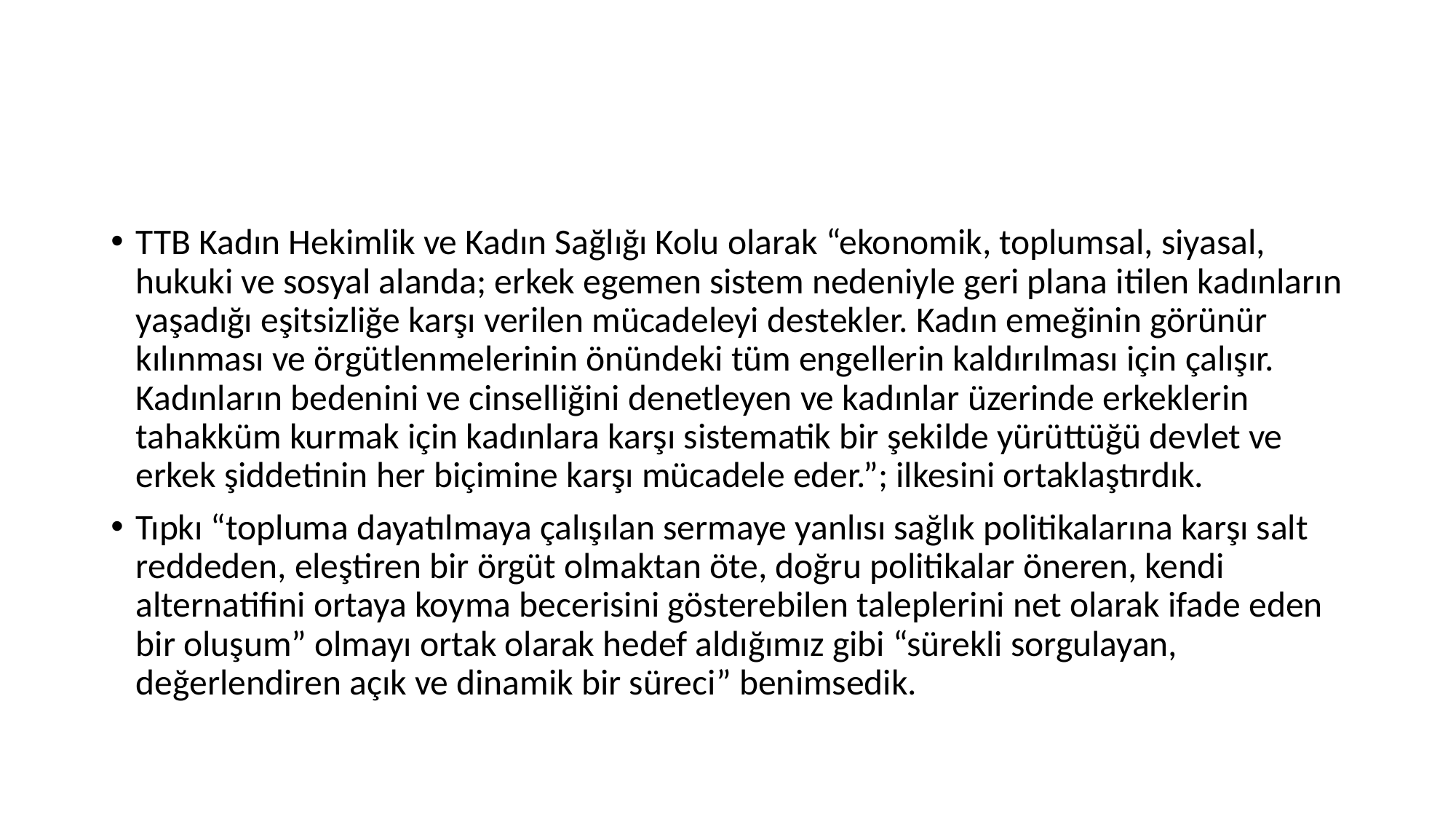

#
TTB Kadın Hekimlik ve Kadın Sağlığı Kolu olarak “ekonomik, toplumsal, siyasal, hukuki ve sosyal alanda; erkek egemen sistem nedeniyle geri plana itilen kadınların yaşadığı eşitsizliğe karşı verilen mücadeleyi destekler. Kadın emeğinin görünür kılınması ve örgütlenmelerinin önündeki tüm engellerin kaldırılması için çalışır. Kadınların bedenini ve cinselliğini denetleyen ve kadınlar üzerinde erkeklerin tahakküm kurmak için kadınlara karşı sistematik bir şekilde yürüttüğü devlet ve erkek şiddetinin her biçimine karşı mücadele eder.”; ilkesini ortaklaştırdık.
Tıpkı “topluma dayatılmaya çalışılan sermaye yanlısı sağlık politikalarına karşı salt reddeden, eleştiren bir örgüt olmaktan öte, doğru politikalar öneren, kendi alternatifini ortaya koyma becerisini gösterebilen taleplerini net olarak ifade eden bir oluşum” olmayı ortak olarak hedef aldığımız gibi “sürekli sorgulayan, değerlendiren açık ve dinamik bir süreci” benimsedik.